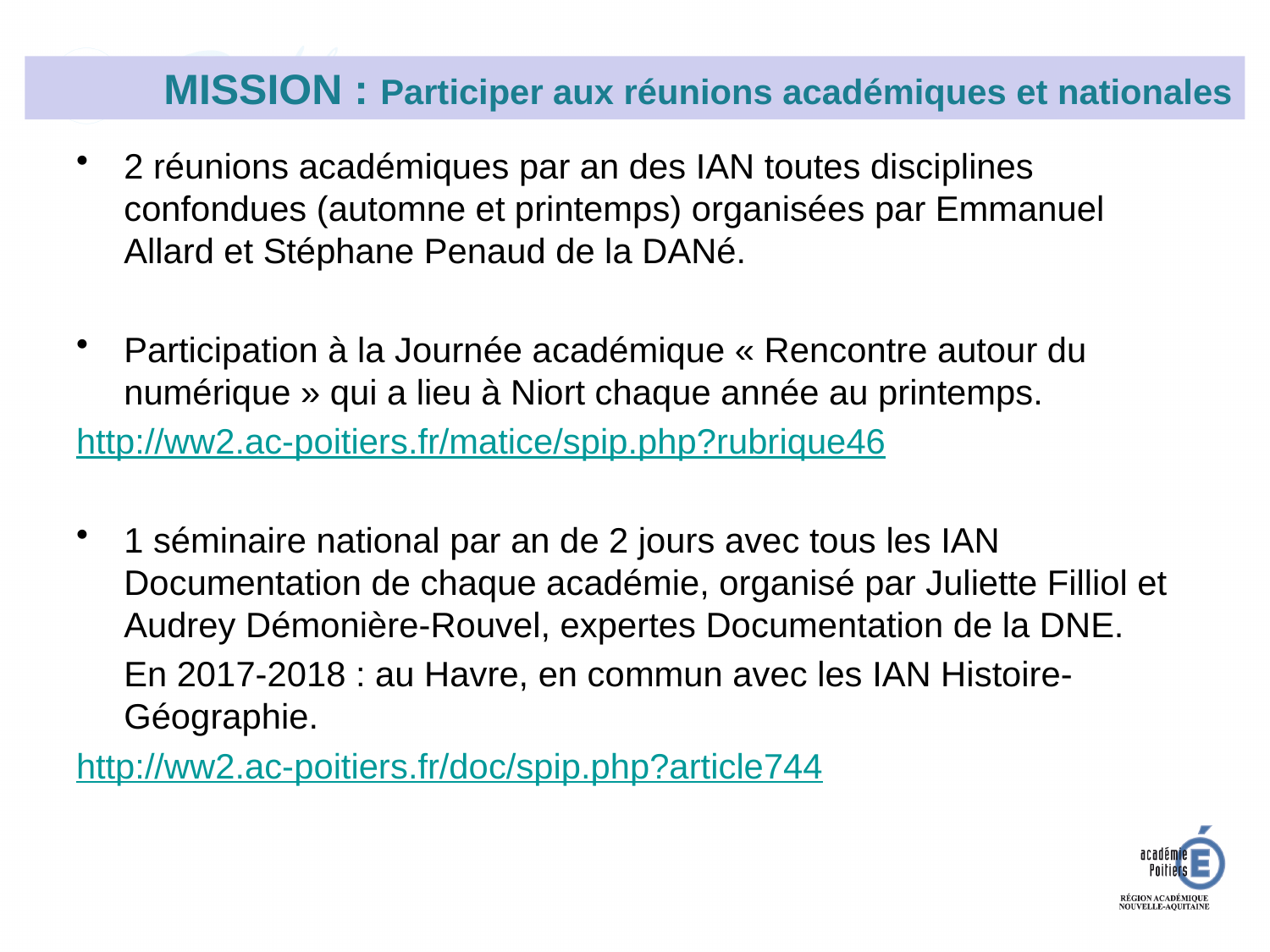

MISSION : Participer aux réunions académiques et nationales
2 réunions académiques par an des IAN toutes disciplines confondues (automne et printemps) organisées par Emmanuel Allard et Stéphane Penaud de la DANé.

Participation à la Journée académique « Rencontre autour du numérique » qui a lieu à Niort chaque année au printemps.
http://ww2.ac-poitiers.fr/matice/spip.php?rubrique46

1 séminaire national par an de 2 jours avec tous les IAN Documentation de chaque académie, organisé par Juliette Filliol et Audrey Démonière-Rouvel, expertes Documentation de la DNE.
	En 2017-2018 : au Havre, en commun avec les IAN Histoire-Géographie.
http://ww2.ac-poitiers.fr/doc/spip.php?article744